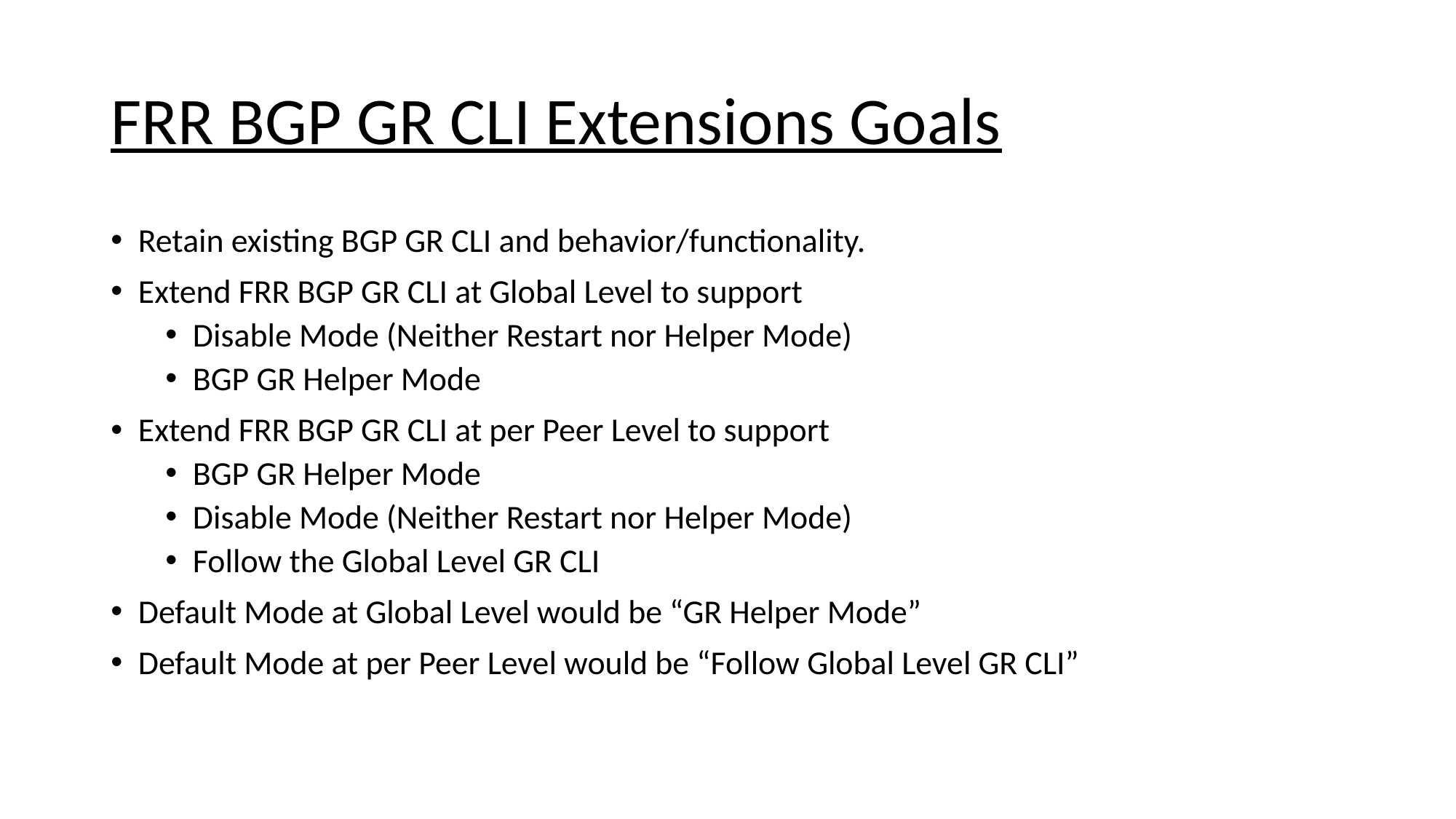

# FRR BGP GR CLI Extensions Goals
Retain existing BGP GR CLI and behavior/functionality.
Extend FRR BGP GR CLI at Global Level to support
Disable Mode (Neither Restart nor Helper Mode)
BGP GR Helper Mode
Extend FRR BGP GR CLI at per Peer Level to support
BGP GR Helper Mode
Disable Mode (Neither Restart nor Helper Mode)
Follow the Global Level GR CLI
Default Mode at Global Level would be “GR Helper Mode”
Default Mode at per Peer Level would be “Follow Global Level GR CLI”